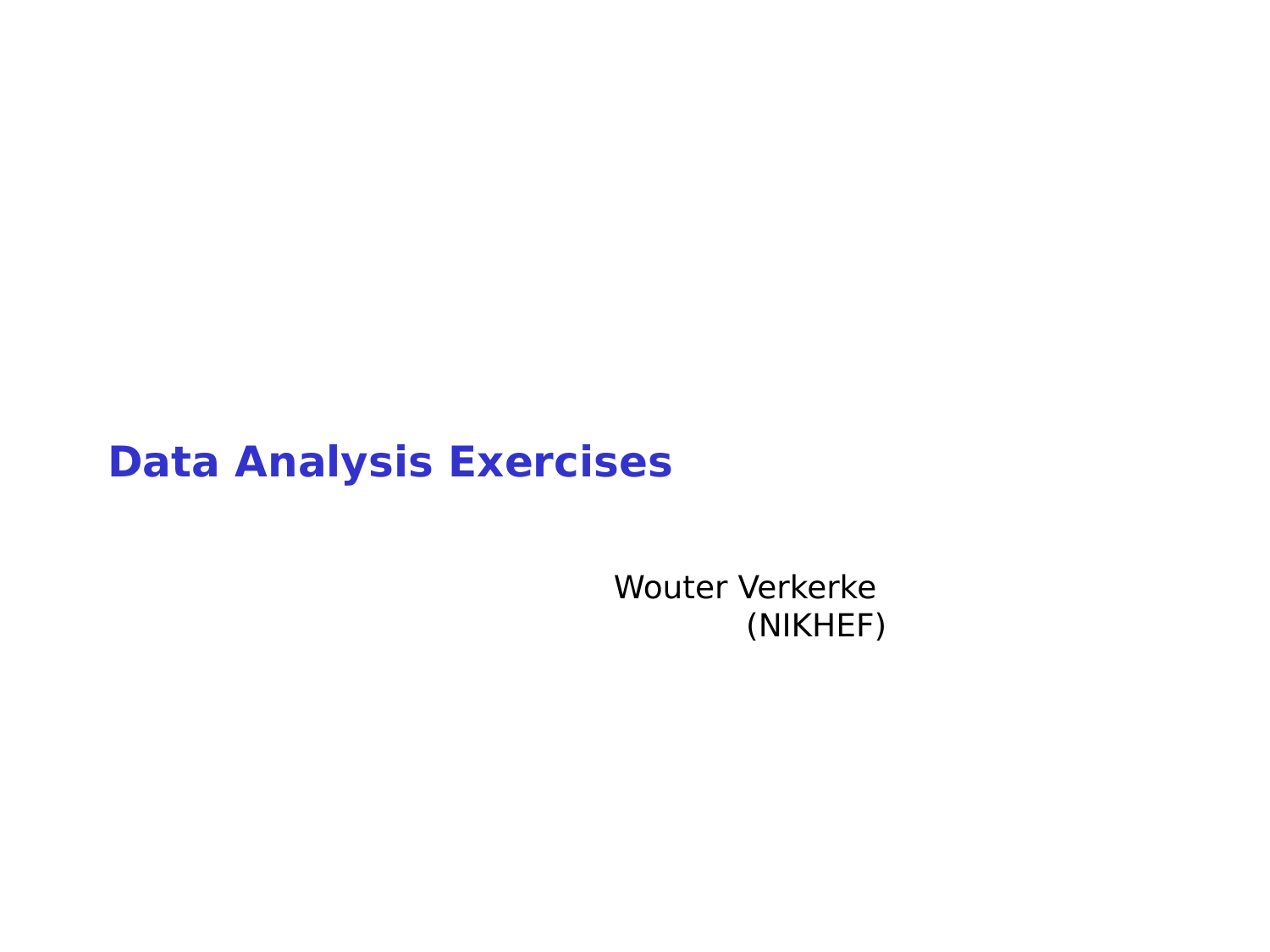

# Data Analysis Exercises
Wouter Verkerke
(NIKHEF)

Wouter Verkerke, UCSB